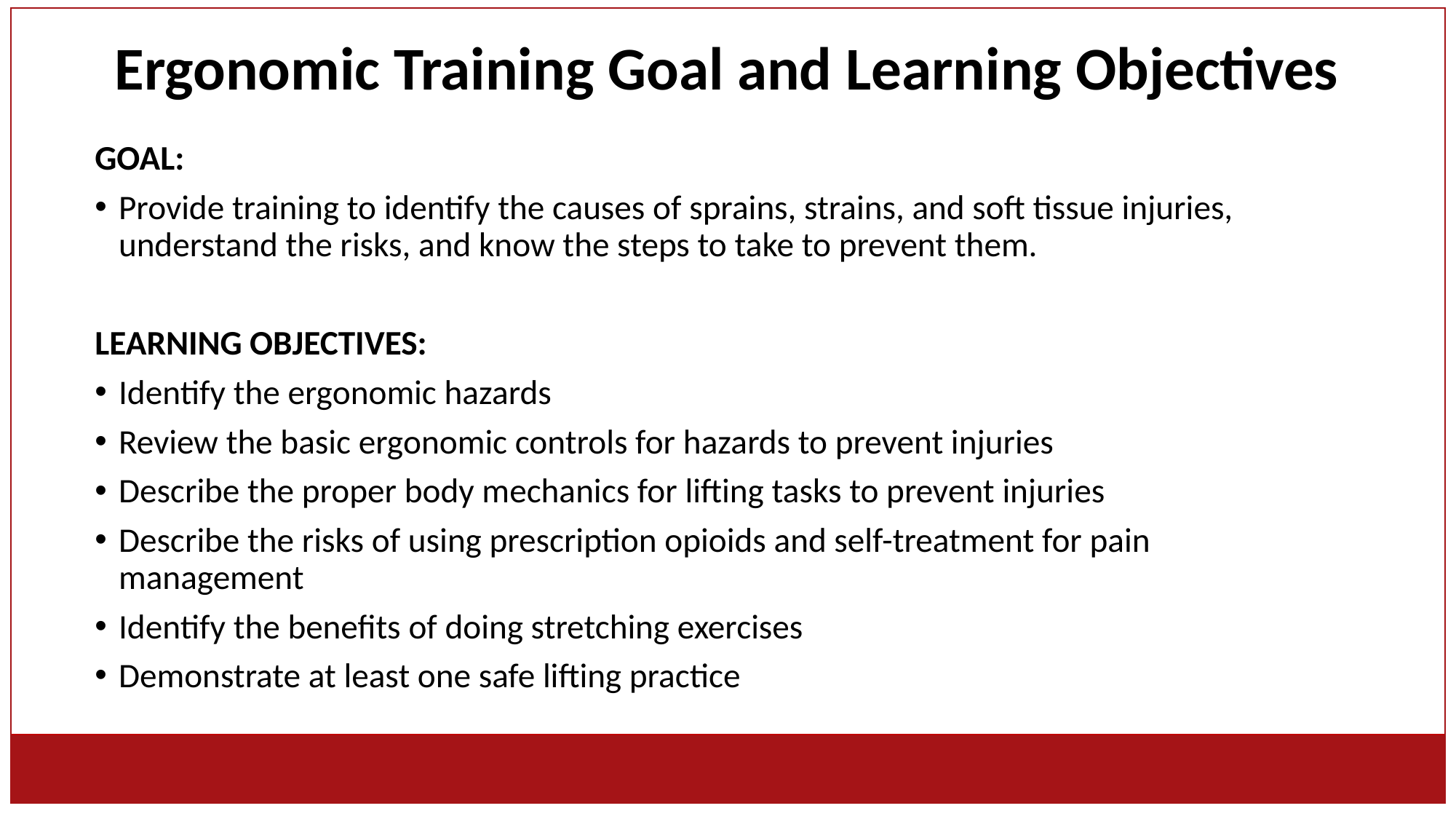

# Ergonomic Training Goal and Learning Objectives
GOAL:
Provide training to identify the causes of sprains, strains, and soft tissue injuries, understand the risks, and know the steps to take to prevent them.

LEARNING OBJECTIVES:
Identify the ergonomic hazards
Review the basic ergonomic controls for hazards to prevent injuries
Describe the proper body mechanics for lifting tasks to prevent injuries
Describe the risks of using prescription opioids and self-treatment for pain management
Identify the benefits of doing stretching exercises
Demonstrate at least one safe lifting practice